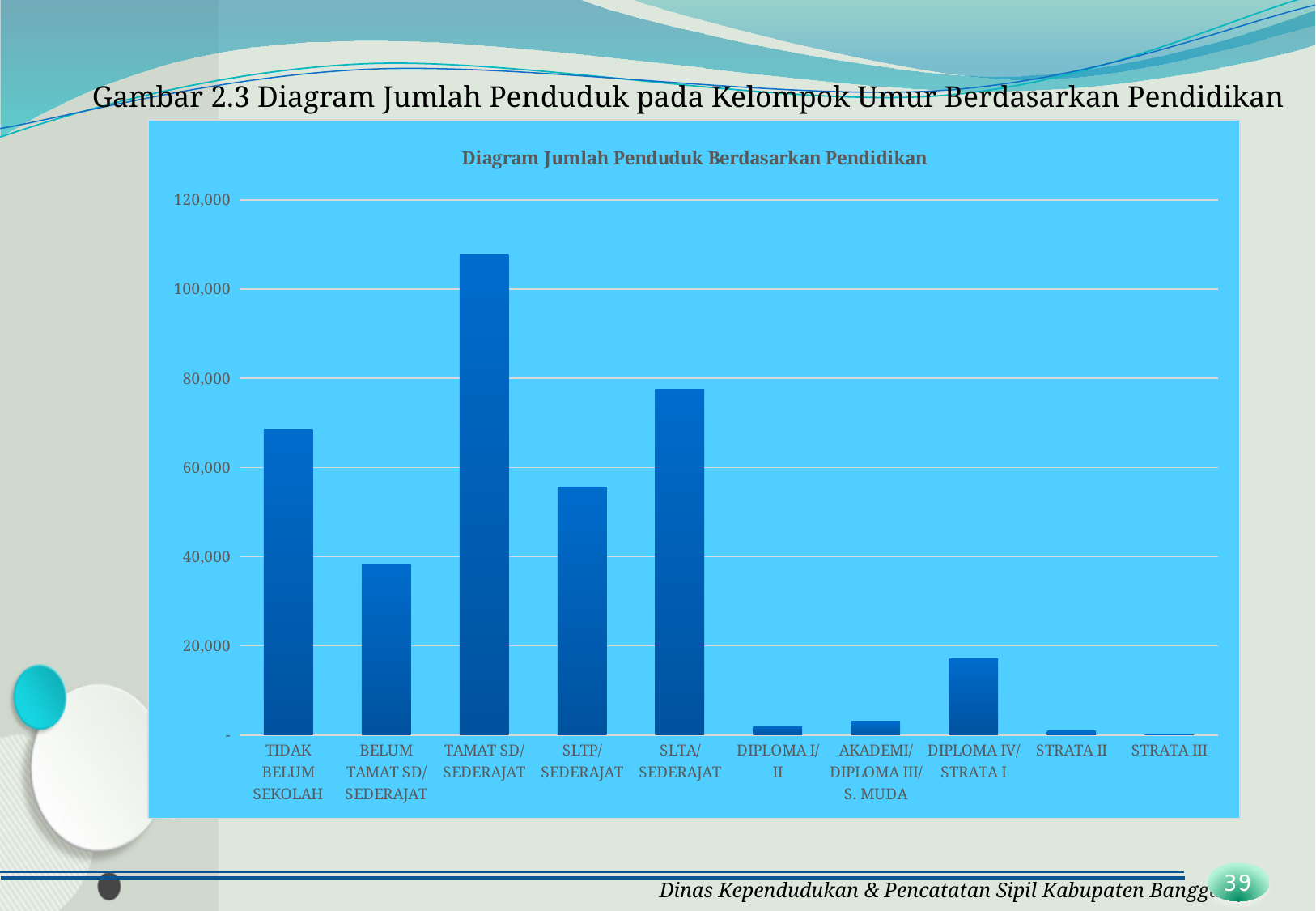

Gambar 2.3 Diagram Jumlah Penduduk pada Kelompok Umur Berdasarkan Pendidikan

### Chart: Diagram Jumlah Penduduk Berdasarkan Pendidikan

| Category |  |
|---|---|
| TIDAK BELUM SEKOLAH | 68405.0 |
| BELUM TAMAT SD/ SEDERAJAT | 38370.0 |
| TAMAT SD/ SEDERAJAT | 107620.0 |
| SLTP/ SEDERAJAT | 55519.0 |
| SLTA/ SEDERAJAT | 77612.0 |
| DIPLOMA I/ II | 1828.0 |
| AKADEMI/ DIPLOMA III/ S. MUDA | 3190.0 |
| DIPLOMA IV/ STRATA I | 17047.0 |
| STRATA II | 899.0 |
| STRATA III | 28.0 |
39
Dinas Kependudukan & Pencatatan Sipil Kabupaten Banggai